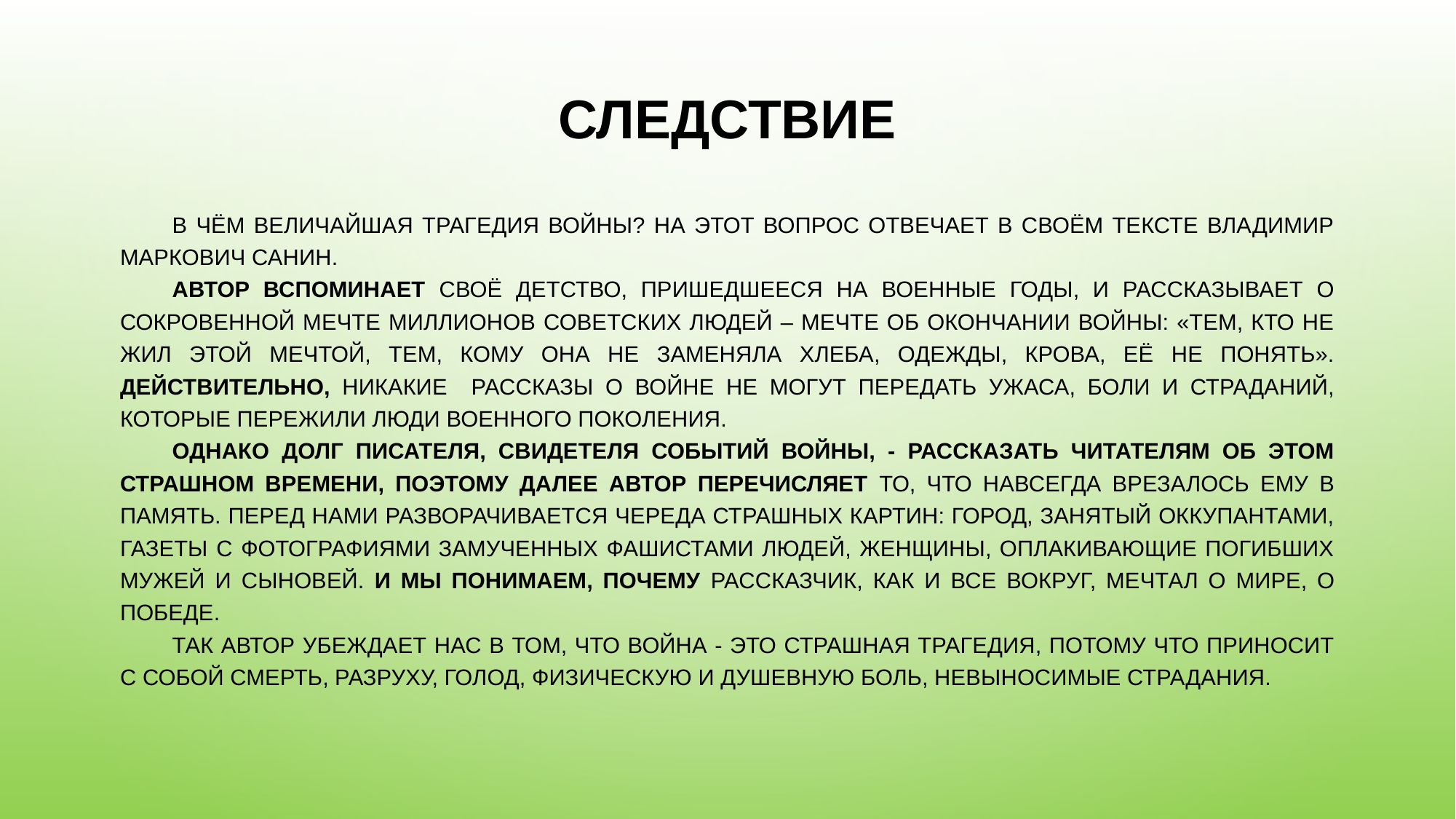

# следствие
В чём величайшая трагедия войны? На этот вопрос отвечает в своём тексте Владимир Маркович Санин.
Автор вспоминает своё детство, пришедшееся на военные годы, и рассказывает о сокровенной мечте миллионов советских людей – мечте об окончании войны: «Тем, кто не жил этой мечтой, тем, кому она не заменяла хлеба, одежды, крова, её не понять». Действительно, никакие  рассказы о войне не могут передать ужаса, боли и страданий, которые пережили люди военного поколения.
Однако долг писателя, свидетеля событий войны, - рассказать читателям об этом страшном времени, поэтому далее автор перечисляет то, что навсегда врезалось ему в память. Перед нами разворачивается череда страшных картин: город, занятый оккупантами, газеты с фотографиями замученных фашистами людей, женщины, оплакивающие погибших мужей и сыновей. И мы понимаем, почему рассказчик, как и все вокруг, мечтал о мире, о победе.
Так автор убеждает нас в том, что война - это страшная трагедия, потому что приносит с собой смерть, разруху, голод, физическую и душевную боль, невыносимые страдания.